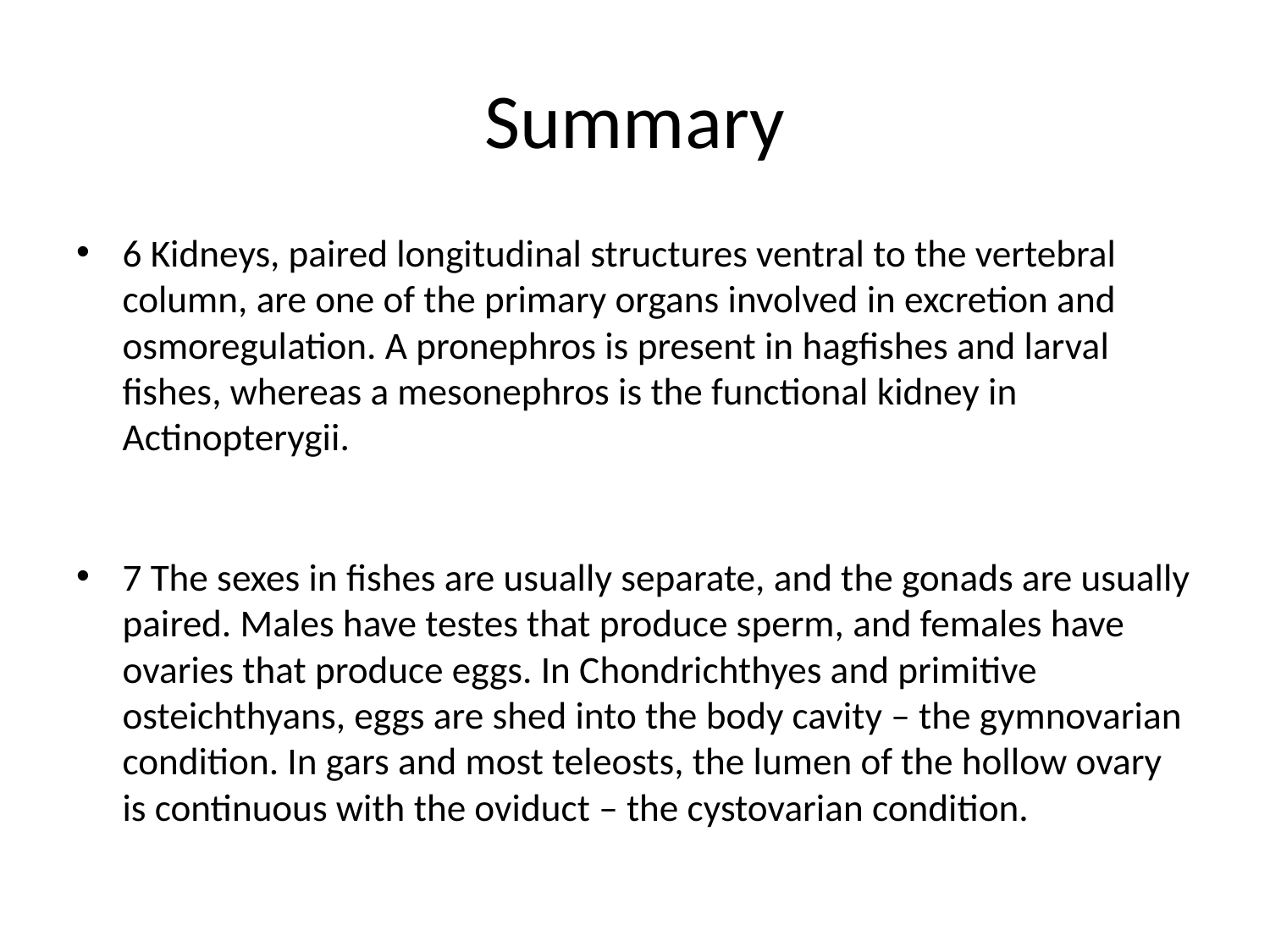

# Summary
6 Kidneys, paired longitudinal structures ventral to the vertebral column, are one of the primary organs involved in excretion and osmoregulation. A pronephros is present in hagfishes and larval fishes, whereas a mesonephros is the functional kidney in Actinopterygii.
7 The sexes in fishes are usually separate, and the gonads are usually paired. Males have testes that produce sperm, and females have ovaries that produce eggs. In Chondrichthyes and primitive osteichthyans, eggs are shed into the body cavity – the gymnovarian condition. In gars and most teleosts, the lumen of the hollow ovary is continuous with the oviduct – the cystovarian condition.